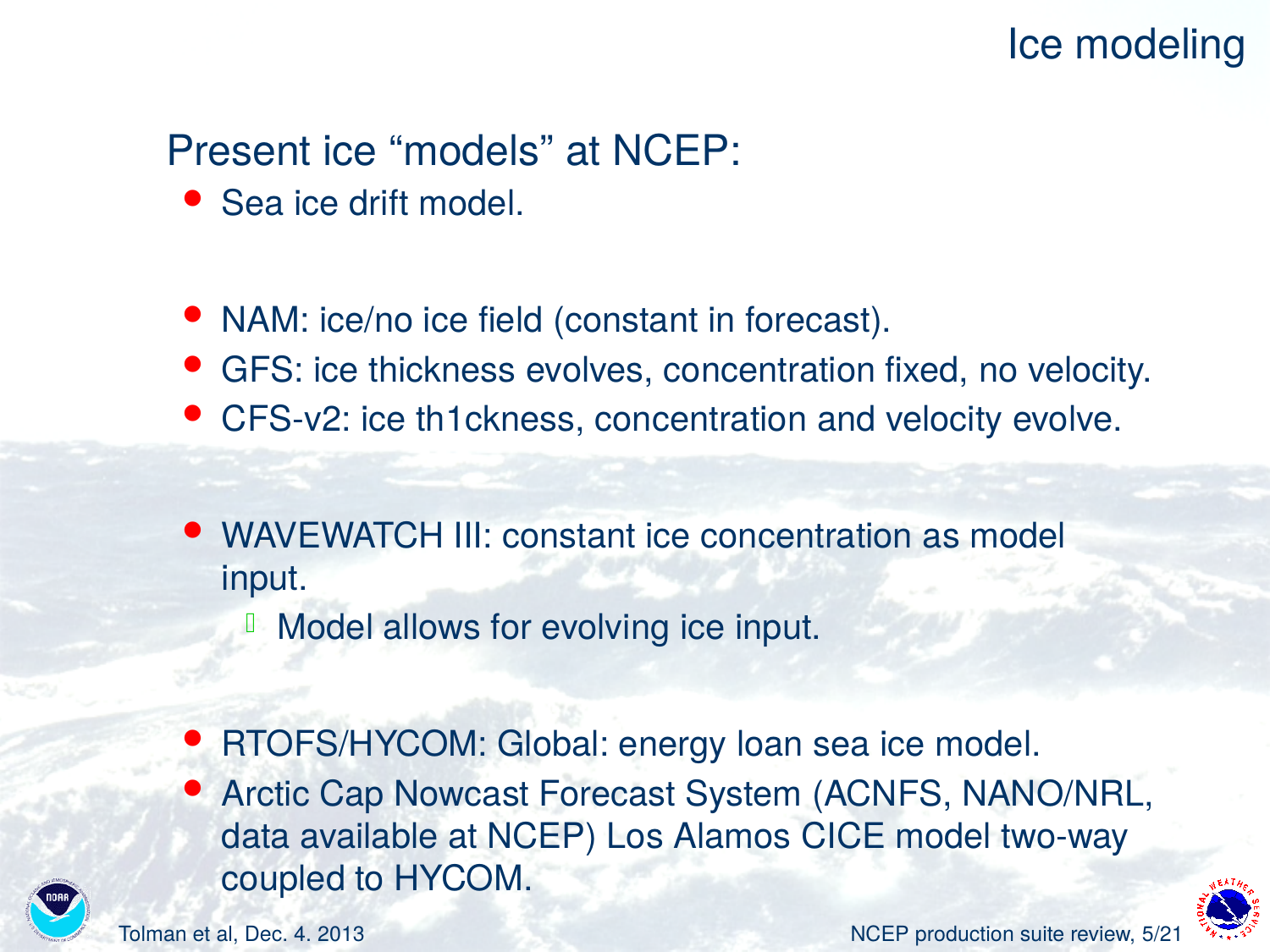

# Ice modeling
Present ice “models” at NCEP:
Sea ice drift model.

NAM: ice/no ice field (constant in forecast).
GFS: ice thickness evolves, concentration fixed, no velocity.
CFS-v2: ice th1ckness, concentration and velocity evolve.

WAVEWATCH III: constant ice concentration as model input.
Model allows for evolving ice input.

RTOFS/HYCOM: Global: energy loan sea ice model.
Arctic Cap Nowcast Forecast System (ACNFS, NANO/NRL, data available at NCEP) Los Alamos CICE model two-way coupled to HYCOM.